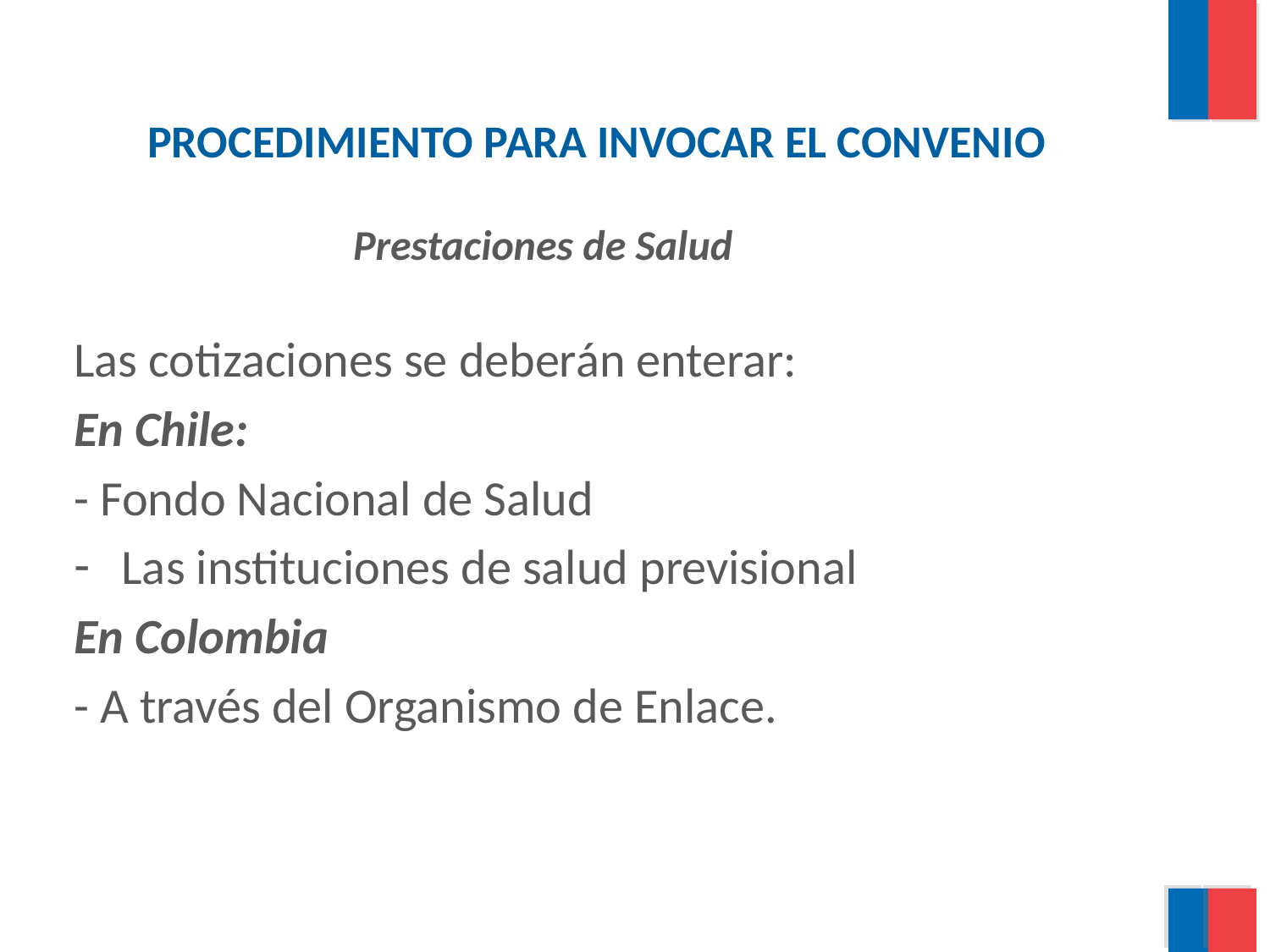

PROCEDIMIENTO PARA INVOCAR EL CONVENIO
Prestaciones de Salud

Las cotizaciones se deberán enterar:
En Chile:
- Fondo Nacional de Salud
Las instituciones de salud previsional
En Colombia
- A través del Organismo de Enlace.